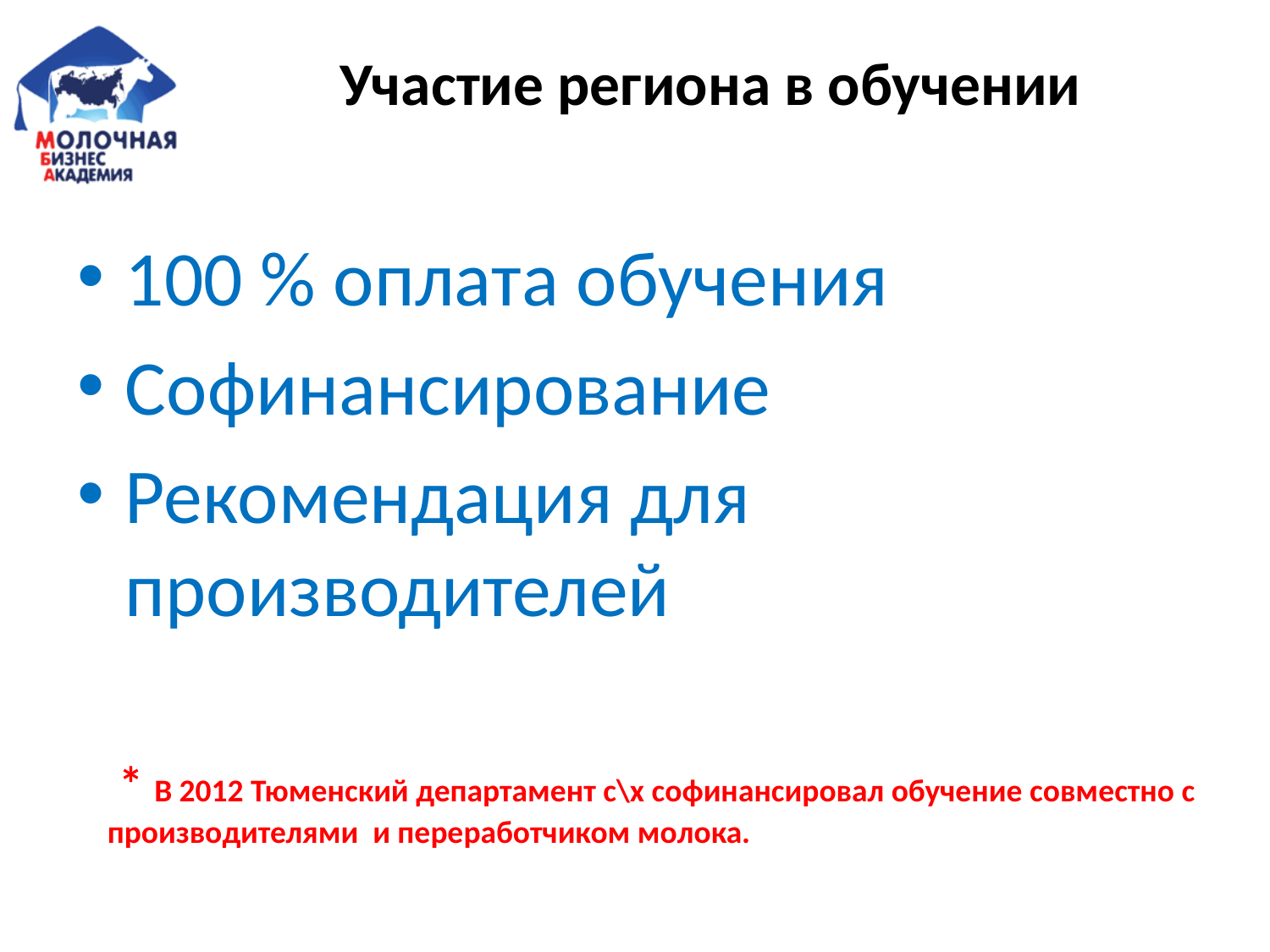

# Участие региона в обучении
100 % оплата обучения
Софинансирование
Рекомендация для производителей
 * В 2012 Тюменский департамент с\х софинансировал обучение совместно с производителями  и переработчиком молока.